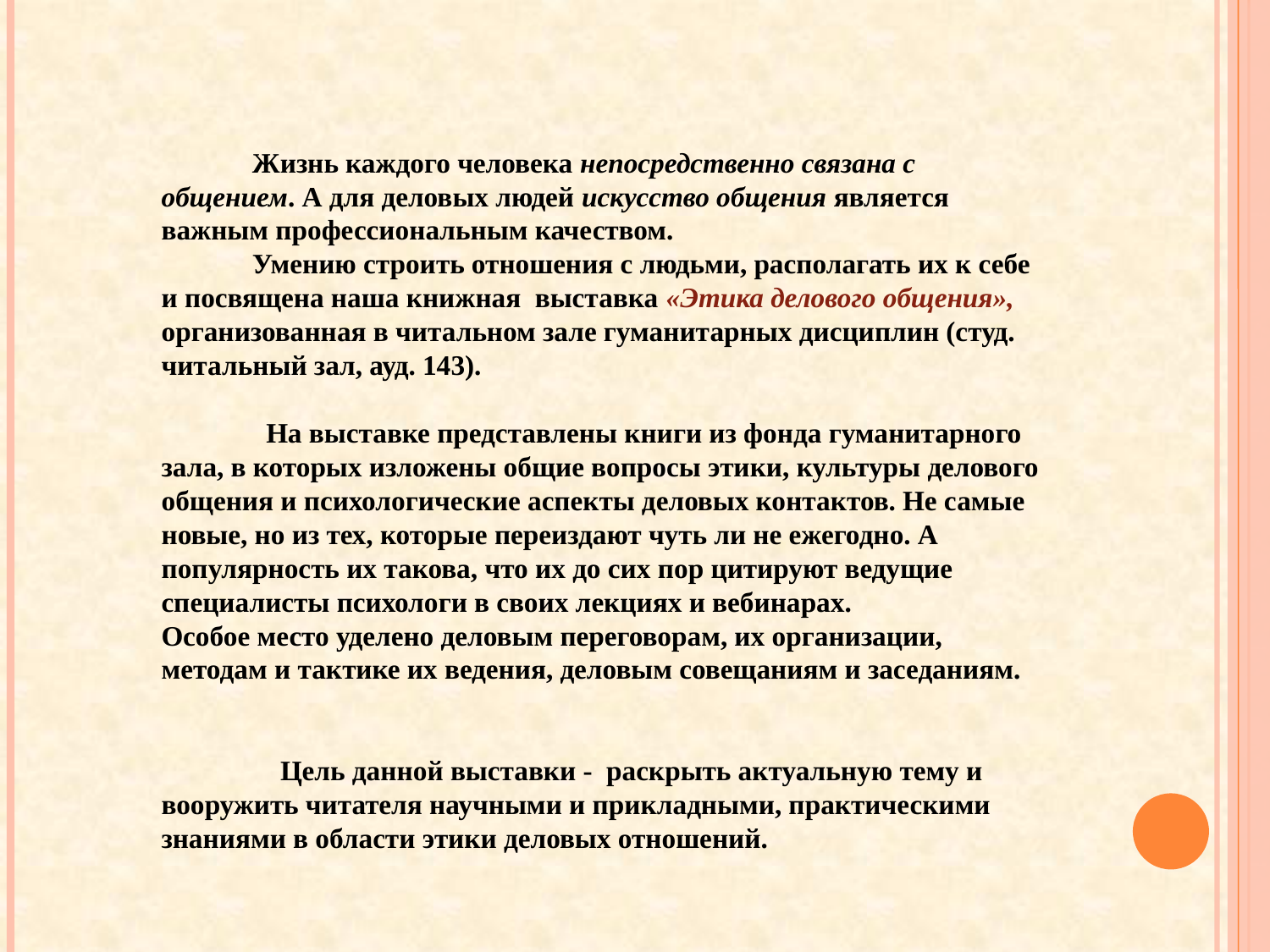

Жизнь каждого человека непосредственно связана с общением. А для деловых людей искусство общения является важным профессиональным качеством.
             Умению строить отношения с людьми, располагать их к себе и посвящена наша книжная  выставка «Этика делового общения», организованная в читальном зале гуманитарных дисциплин (студ. читальный зал, ауд. 143).

               На выставке представлены книги из фонда гуманитарного зала, в которых изложены общие вопросы этики, культуры делового общения и психологические аспекты деловых контактов. Не самые новые, но из тех, которые переиздают чуть ли не ежегодно. А популярность их такова, что их до сих пор цитируют ведущие специалисты психологи в своих лекциях и вебинарах.
Особое место уделено деловым переговорам, их организации, методам и тактике их ведения, деловым совещаниям и заседаниям.

                 Цель данной выставки -  раскрыть актуальную тему и вооружить читателя научными и прикладными, практическими знаниями в области этики деловых отношений.